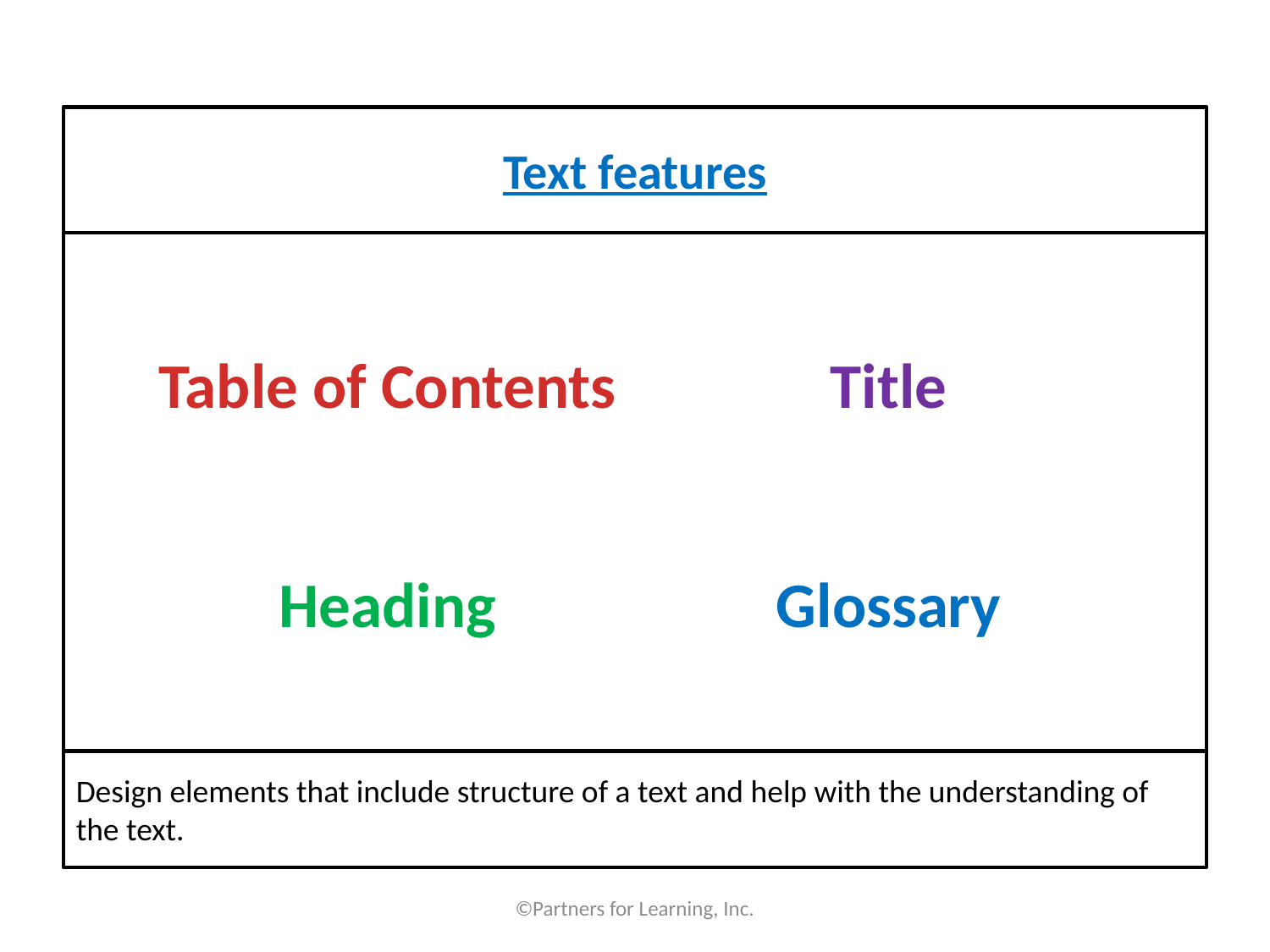

#
Text features
Table of Contents
Heading
Title
Glossary
Design elements that include structure of a text and help with the understanding of the text.
©Partners for Learning, Inc.